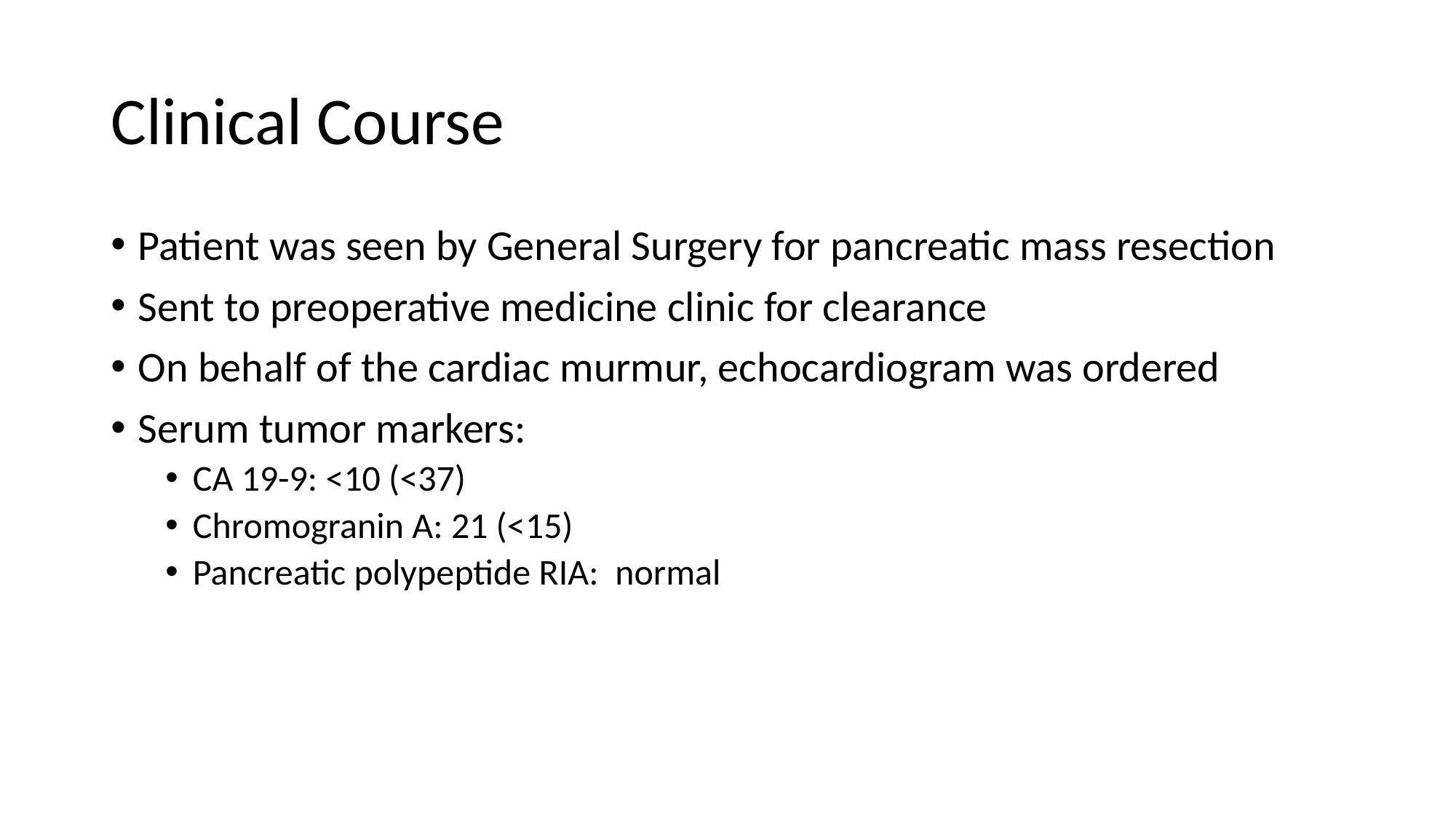

# Clinical Course
Patient was seen by General Surgery for pancreatic mass resection
Sent to preoperative medicine clinic for clearance
On behalf of the cardiac murmur, echocardiogram was ordered
Serum tumor markers:
CA 19-9: <10 (<37)
Chromogranin A: 21 (<15)
Pancreatic polypeptide RIA:  normal